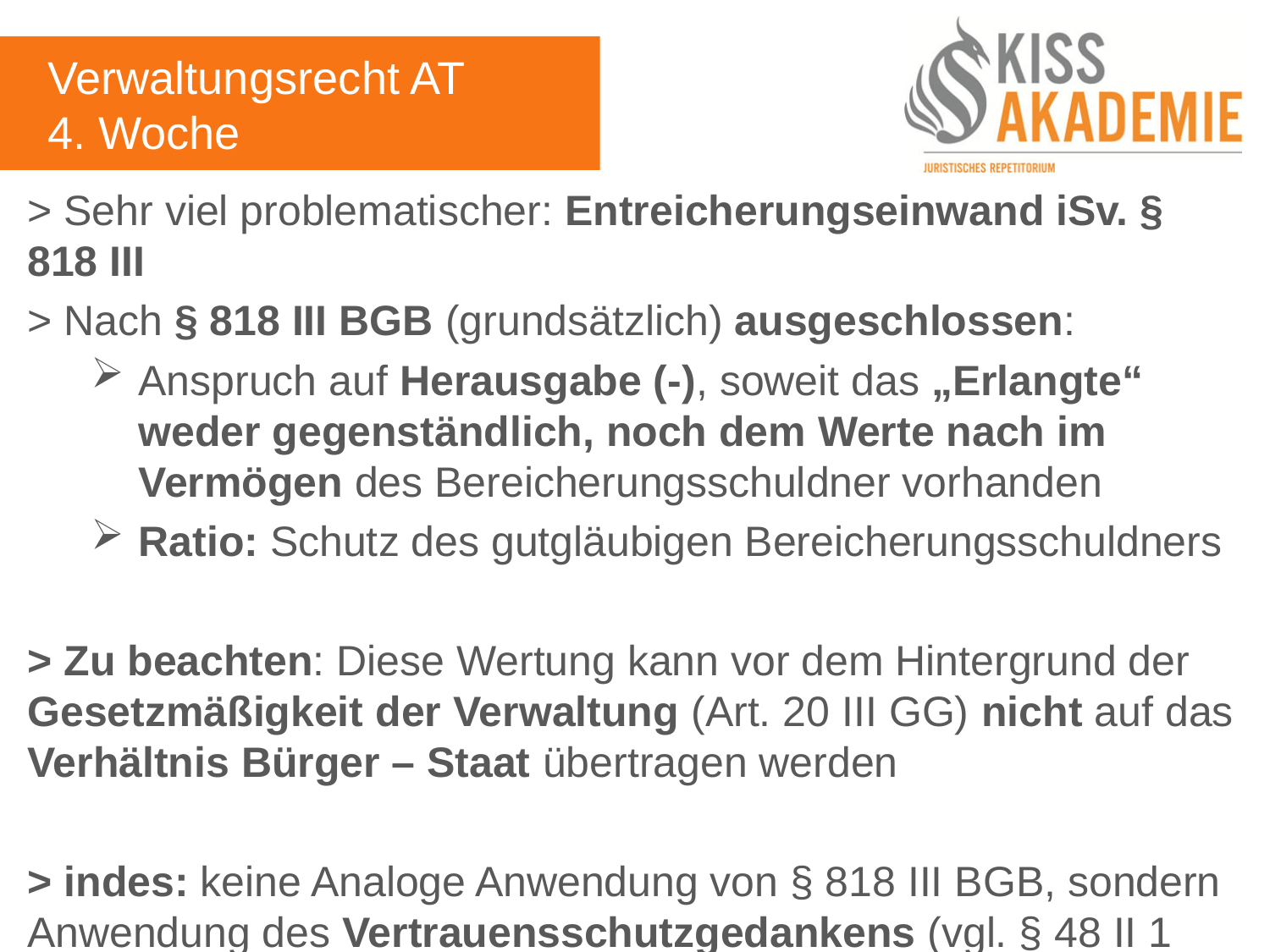

Verwaltungsrecht AT
4. Woche
> Sehr viel problematischer: Entreicherungseinwand iSv. § 818 III
> Nach § 818 III BGB (grundsätzlich) ausgeschlossen:
Anspruch auf Herausgabe (-), soweit das „Erlangte“ weder gegenständlich, noch dem Werte nach im Vermögen des Bereicherungsschuldner vorhanden
Ratio: Schutz des gutgläubigen Bereicherungsschuldners

> Zu beachten: Diese Wertung kann vor dem Hintergrund der Gesetzmäßigkeit der Verwaltung (Art. 20 III GG) nicht auf das Verhältnis Bürger – Staat übertragen werden

> indes: keine Analoge Anwendung von § 818 III BGB, sondern Anwendung des Vertrauensschutzgedankens (vgl. § 48 II 1 VwVfG)